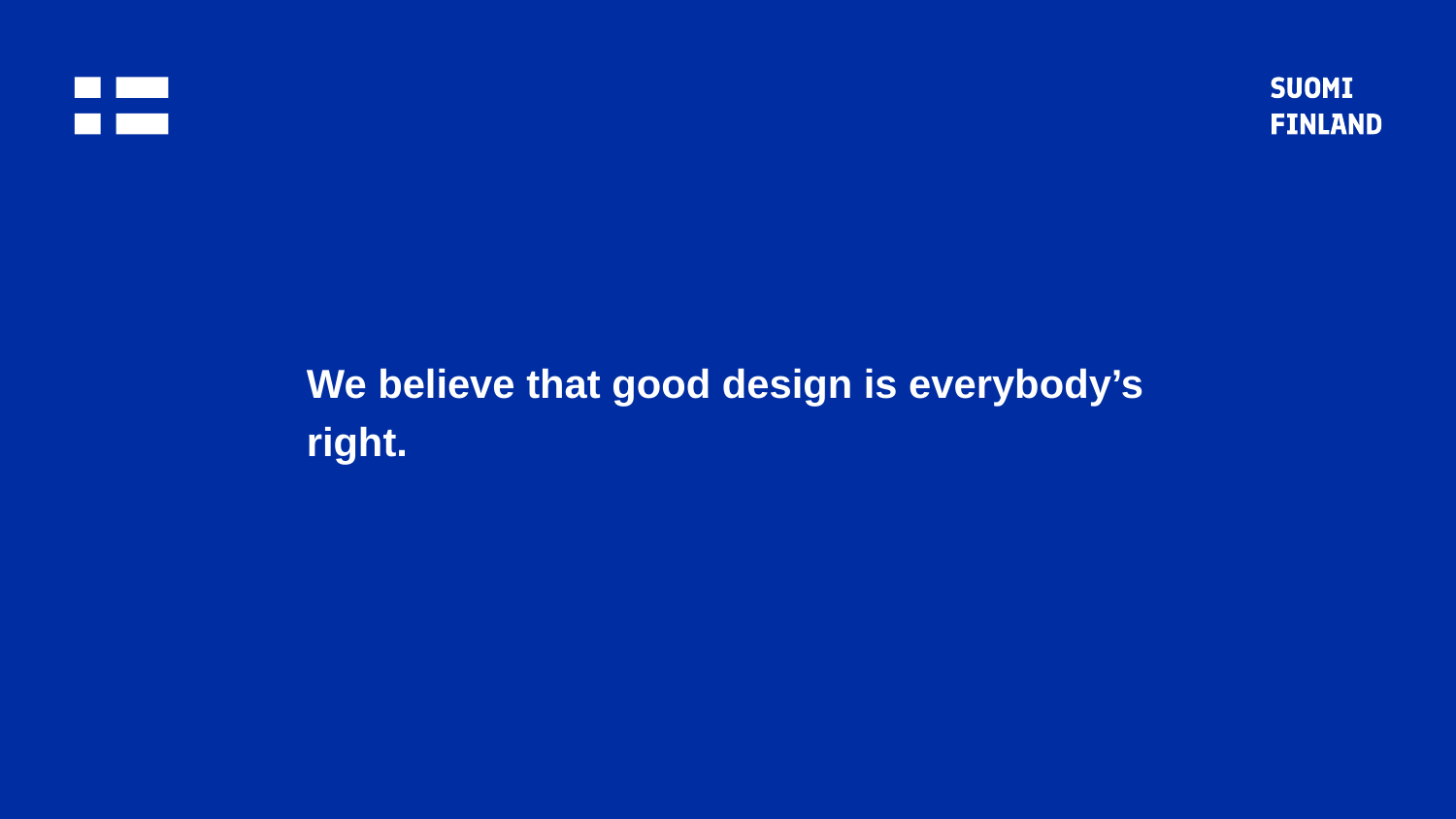

We believe that good design is everybody’s right.